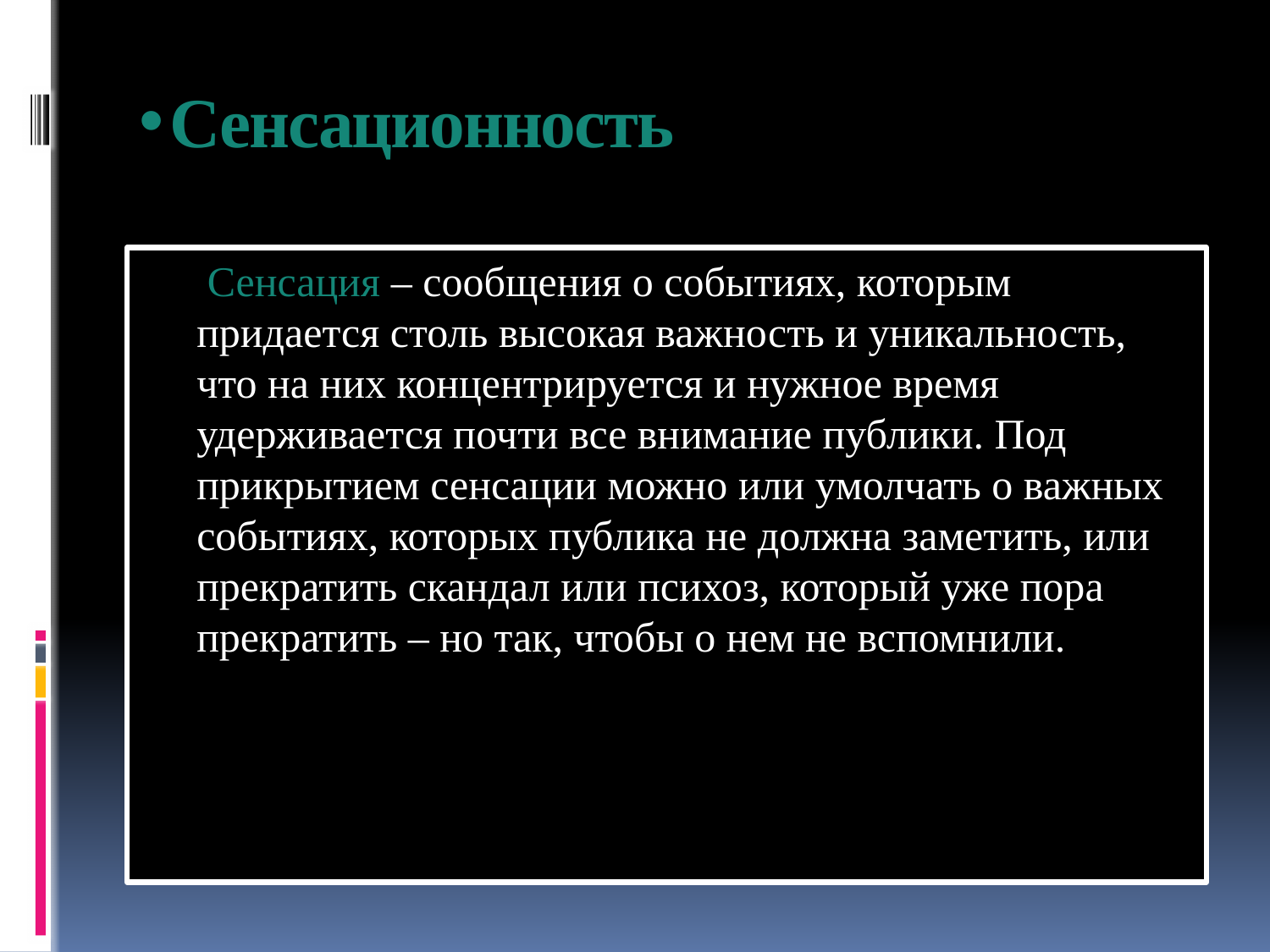

# Сенсационность
 Сенсация – сообщения о событиях, которым придается столь высокая важность и уникальность, что на них концентрируется и нужное время удерживается почти все внимание публики. Под прикрытием сенсации можно или умолчать о важных событиях, которых публика не должна заметить, или прекратить скандал или психоз, который уже пора прекратить – но так, чтобы о нем не вспомнили.